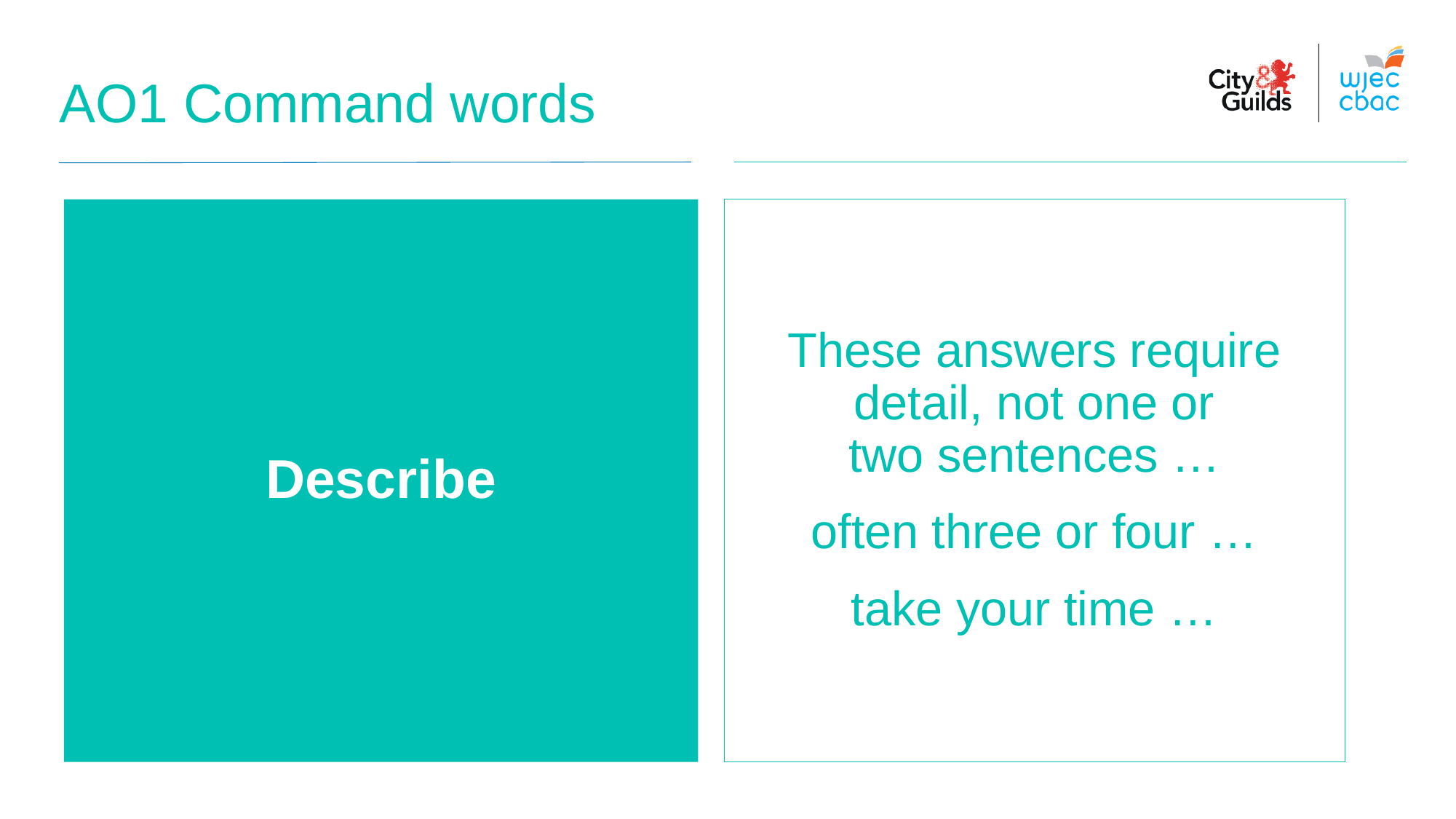

AO1 Command words
Describe
These answers require detail, not one or two sentences …
often three or four …
take your time …